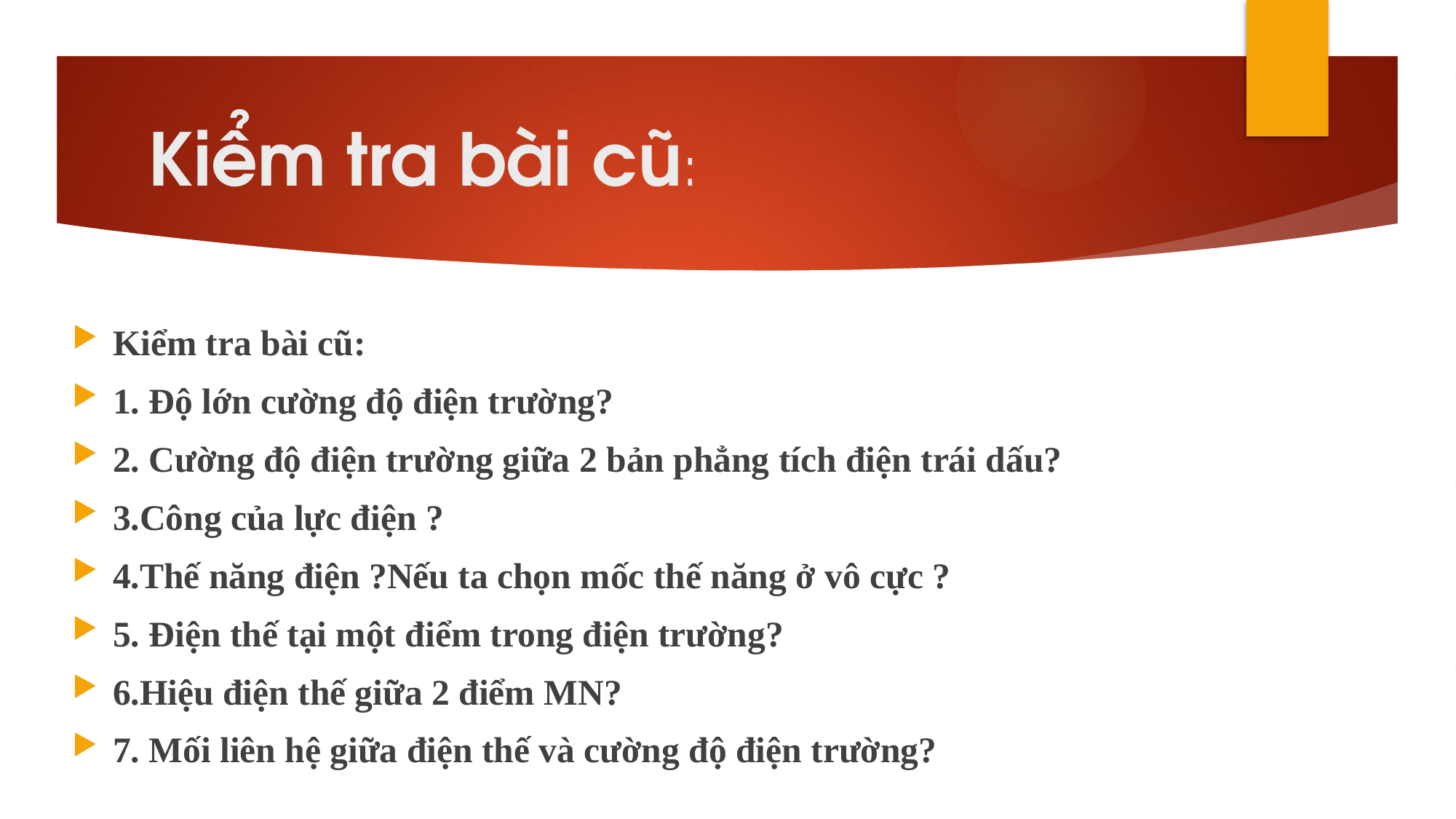

# Kiểm tra bài cũ:
Kiểm tra bài cũ:
1. Độ lớn cường độ điện trường?
2. Cường độ điện trường giữa 2 bản phẳng tích điện trái dấu?
3.Công của lực điện ?
4.Thế năng điện ?Nếu ta chọn mốc thế năng ở vô cực ?
5. Điện thế tại một điểm trong điện trường?
6.Hiệu điện thế giữa 2 điểm MN?
7. Mối liên hệ giữa điện thế và cường độ điện trường?